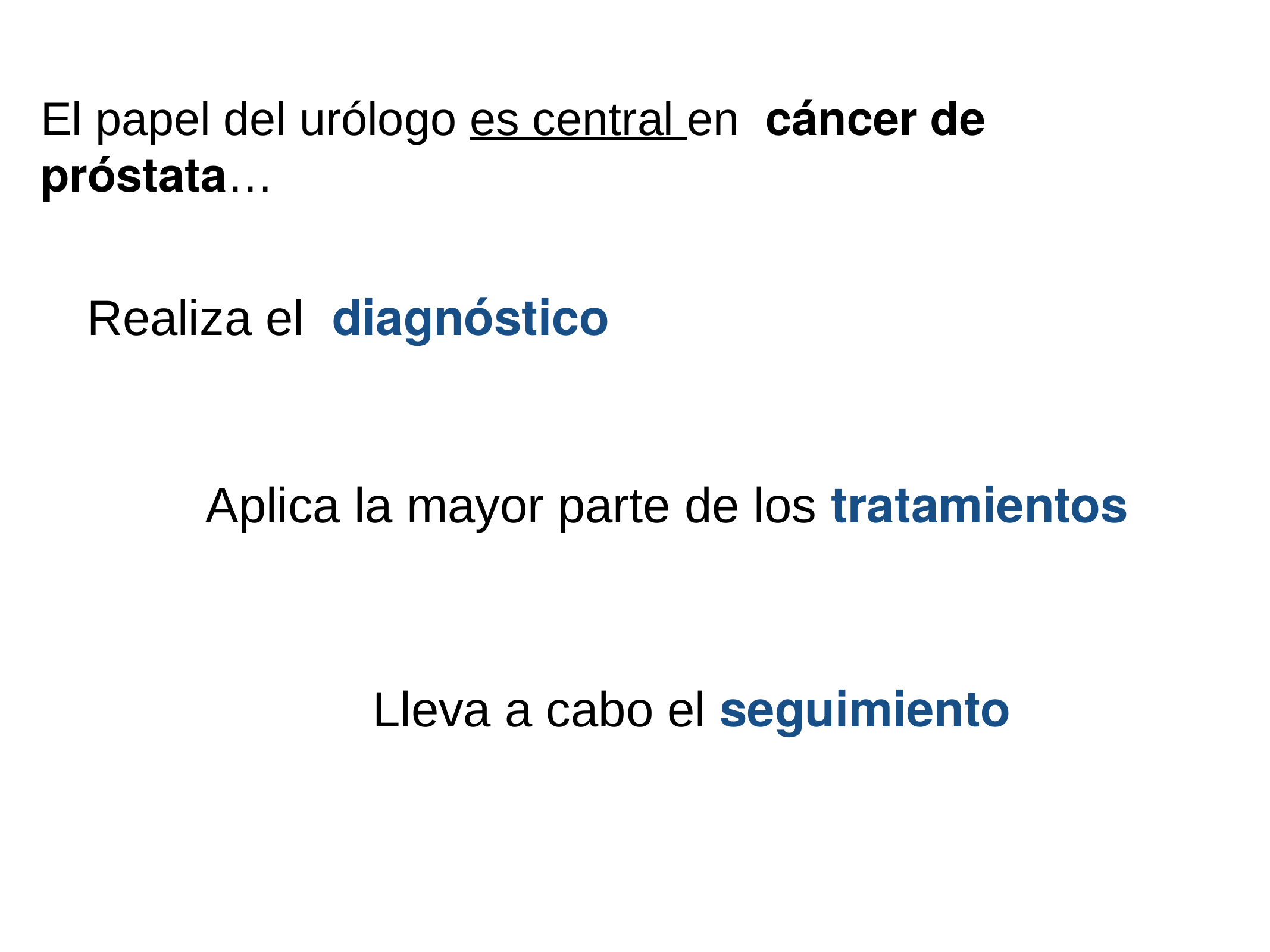

El papel del urólogo es central en  cáncer de próstata…
# Realiza el  diagnóstico
Aplica la mayor parte de los tratamientos
Lleva a cabo el seguimiento